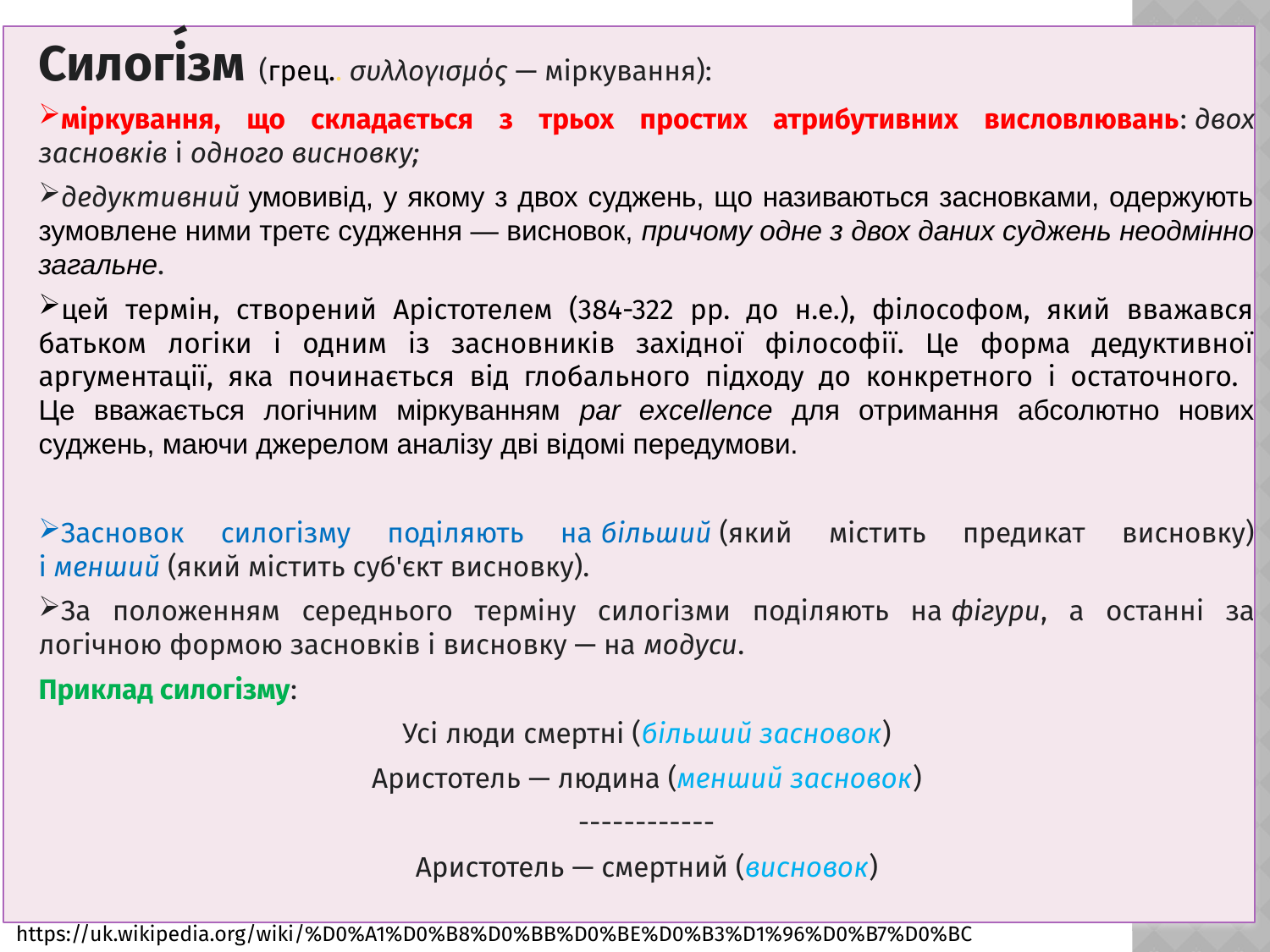

Силогі́зм (грец.. συλλογισμός — міркування):
міркування, що складається з трьох простих атрибутивних висловлювань: двох засновків і одного висновку;
дедуктивний умовивід, у якому з двох суджень, що називаються засновками, одержують зумовлене ними третє судження — висновок, причому одне з двох даних суджень неодмінно загальне.
цей термін, створений Арістотелем (384-322 рр. до н.е.), філософом, який вважався батьком логіки і одним із засновників західної філософії. Це форма дедуктивної аргументації, яка починається від глобального підходу до конкретного і остаточного.
Це вважається логічним міркуванням par excellence для отримання абсолютно нових суджень, маючи джерелом аналізу дві відомі передумови.

Засновок силогізму поділяють на більший (який містить предикат висновку) і менший (який містить суб'єкт висновку).
За положенням середнього терміну силогізми поділяють на фігури, а останні за логічною формою засновків і висновку — на модуси.
Приклад силогізму:
Усі люди смертні (більший засновок)
Аристотель — людина (менший засновок)
------------
Аристотель — смертний (висновок)

https://uk.wikipedia.org/wiki/%D0%A1%D0%B8%D0%BB%D0%BE%D0%B3%D1%96%D0%B7%D0%BC